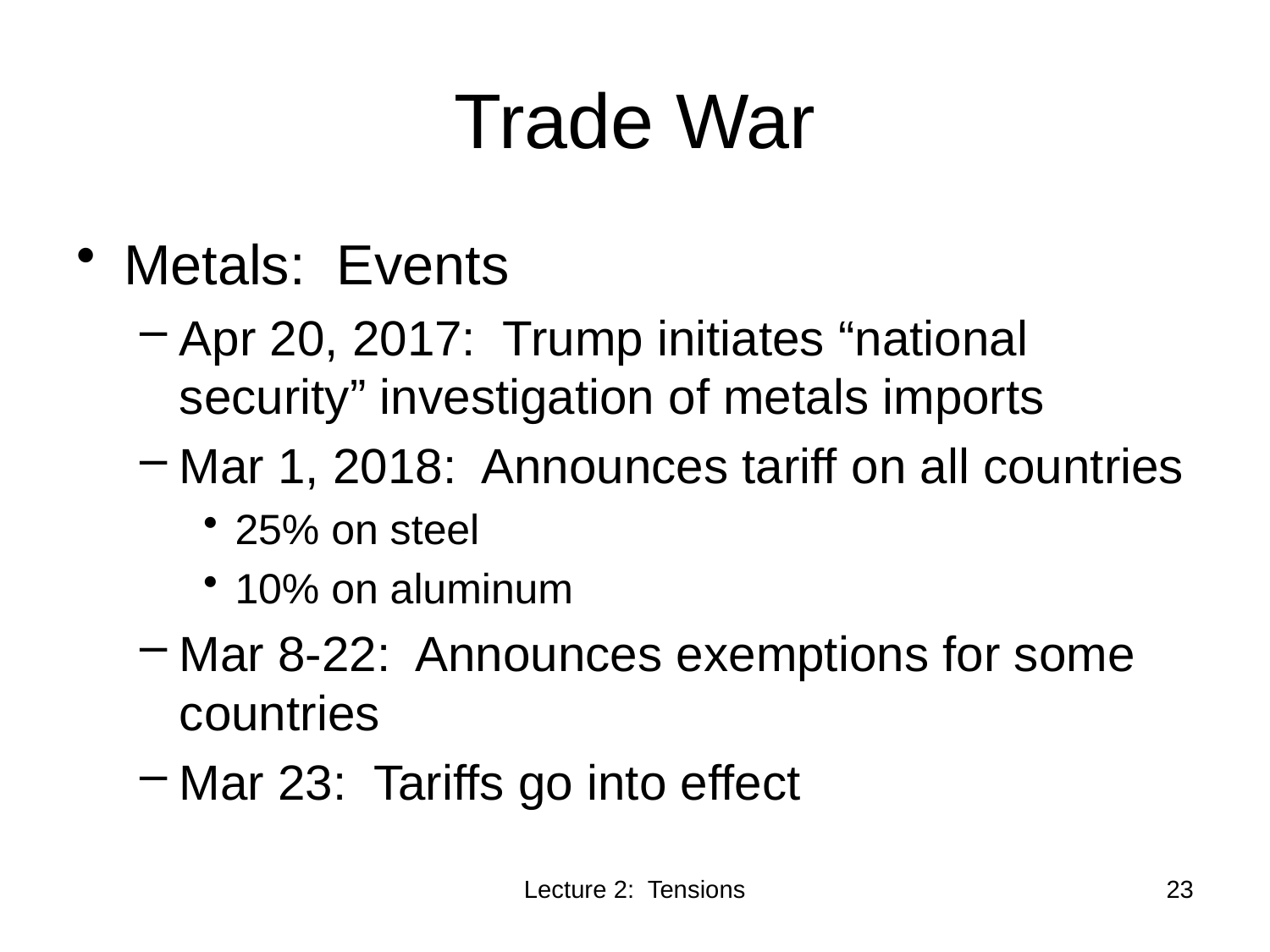

# Trade War
Metals:  Events
Apr 20, 2017:  Trump initiates “national security” investigation of metals imports
Mar 1, 2018:  Announces tariff on all countries
25% on steel
10% on aluminum
Mar 8-22:  Announces exemptions for some countries
Mar 23:  Tariffs go into effect

Lecture 2:  Tensions
23